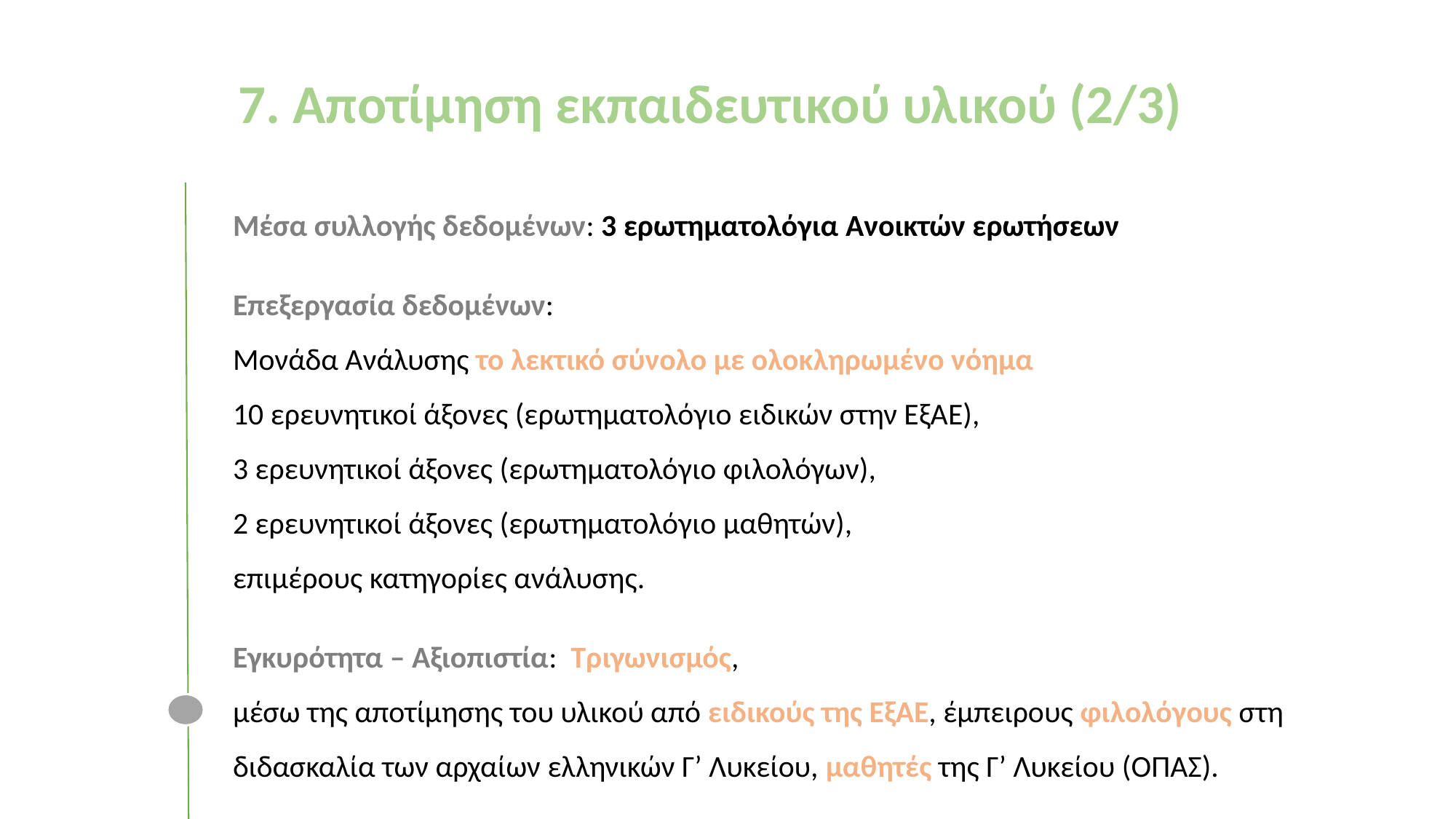

7. Αποτίμηση εκπαιδευτικού υλικού (2/3)
Μέσα συλλογής δεδομένων: 3 ερωτηματολόγια Ανοικτών ερωτήσεων

Επεξεργασία δεδομένων:
Μονάδα Ανάλυσης το λεκτικό σύνολο με ολοκληρωμένο νόημα
10 ερευνητικοί άξονες (ερωτηματολόγιο ειδικών στην ΕξΑΕ),
3 ερευνητικοί άξονες (ερωτηματολόγιο φιλολόγων),
2 ερευνητικοί άξονες (ερωτηματολόγιο μαθητών),
επιμέρους κατηγορίες ανάλυσης.

Εγκυρότητα – Αξιοπιστία:  Τριγωνισμός,
μέσω της αποτίμησης του υλικού από ειδικούς της ΕξΑΕ, έμπειρους φιλολόγους στη διδασκαλία των αρχαίων ελληνικών Γ’ Λυκείου, μαθητές της Γ’ Λυκείου (ΟΠΑΣ).